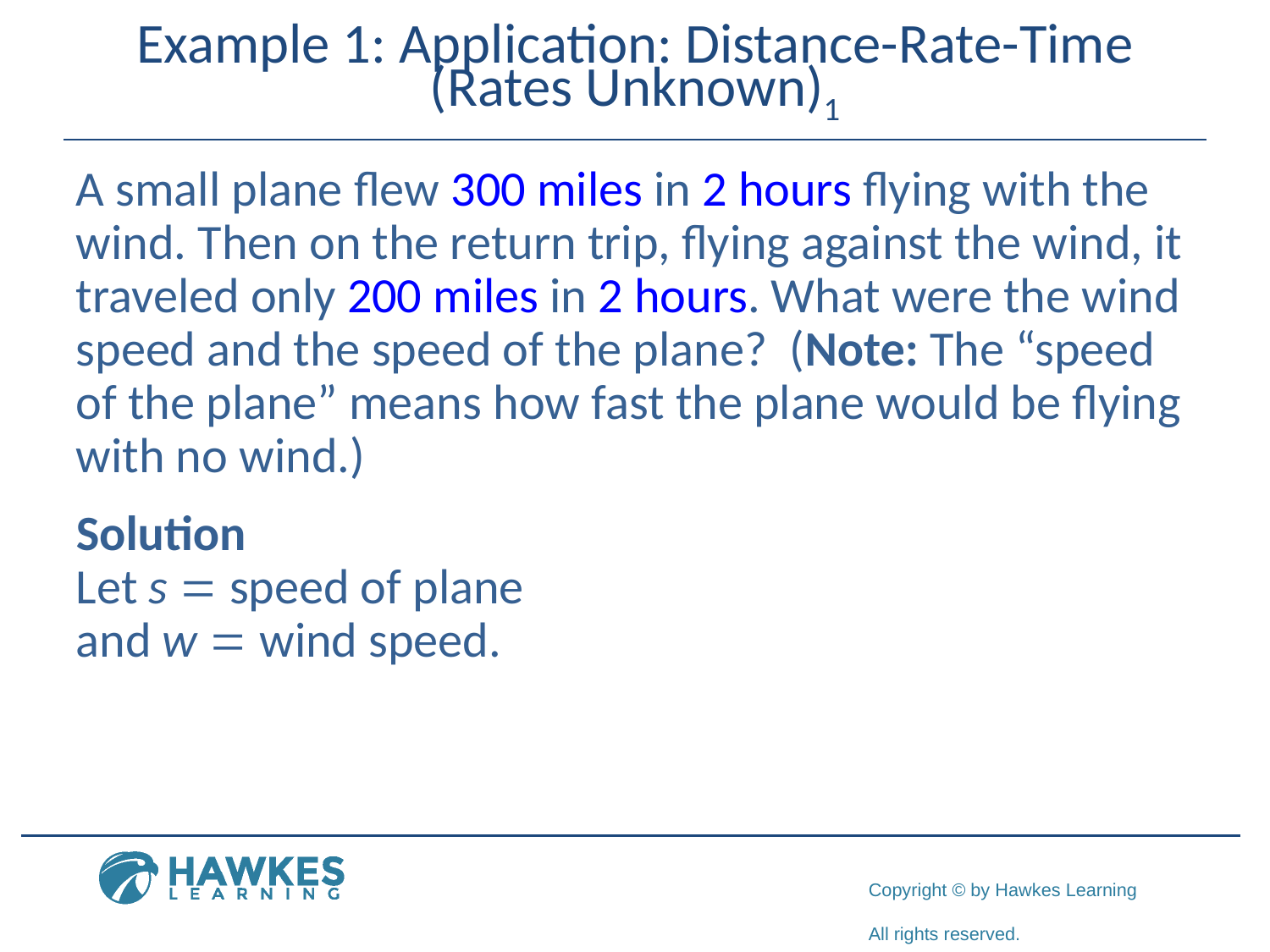

# Example 1: Application: Distance-Rate-Time (Rates Unknown)1
A small plane flew 300 miles in 2 hours flying with the wind. Then on the return trip, flying against the wind, it traveled only 200 miles in 2 hours. What were the wind speed and the speed of the plane?  (Note: The “speed of the plane” means how fast the plane would be flying with no wind.)
Solution
Let s = speed of plane
and w = wind speed.